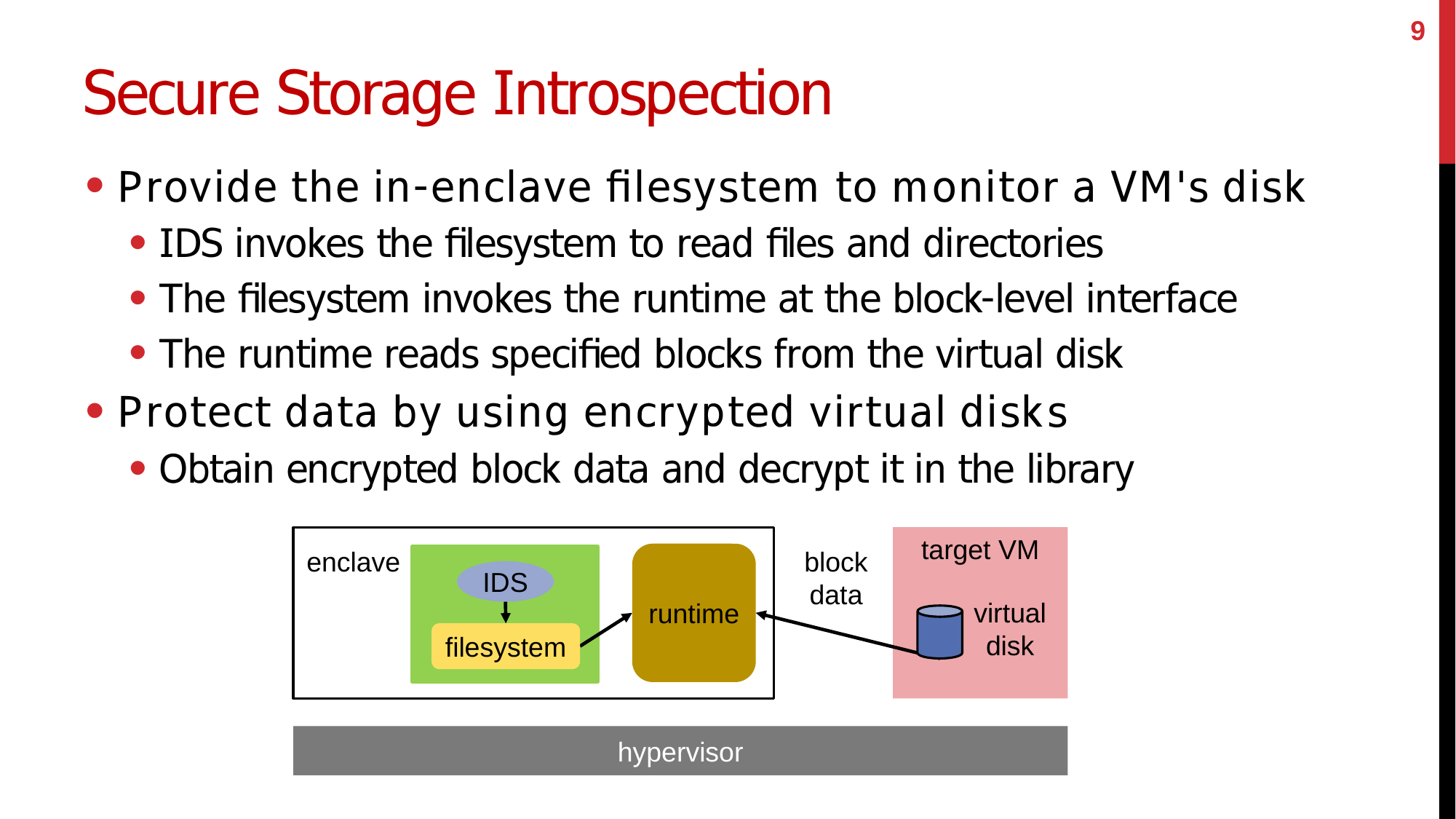

9
# Secure Storage Introspection
Provide the in-enclave filesystem to monitor a VM's disk
IDS invokes the filesystem to read files and directories
The filesystem invokes the runtime at the block-level interface
The runtime reads specified blocks from the virtual disk
Protect data by using encrypted virtual disks
Obtain encrypted block data and decrypt it in the library

target VM
enclave
block
data
runtime

IDS
virtual
disk

filesystem
hypervisor